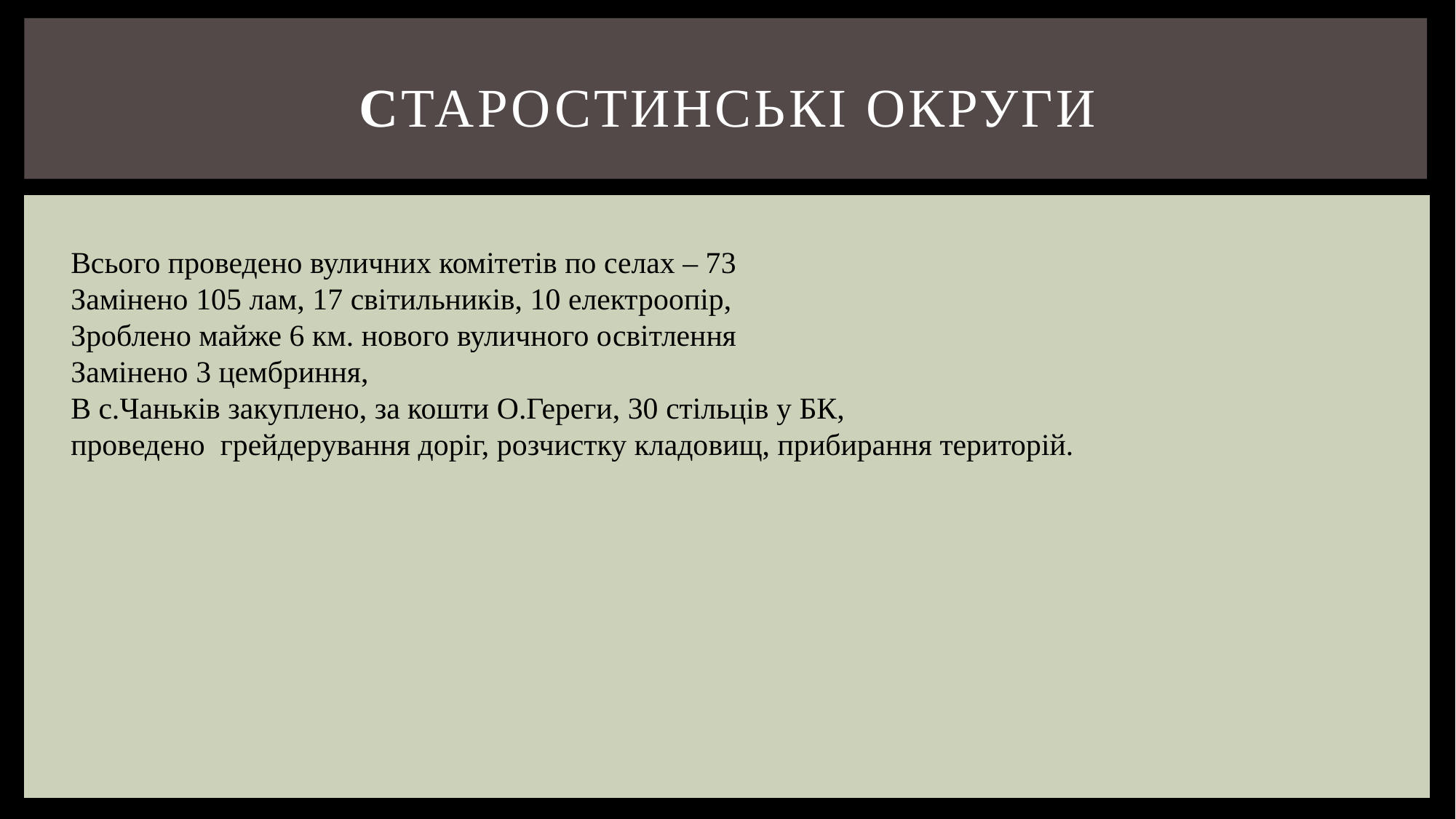

# Старостинські округи
Всього проведено вуличних комітетів по селах – 73
Замінено 105 лам, 17 світильників, 10 електроопір,
Зроблено майже 6 км. нового вуличного освітлення
Замінено 3 цембриння,
В с.Чаньків закуплено, за кошти О.Гереги, 30 стільців у БК,
проведено  грейдерування доріг, розчистку кладовищ, прибирання територій.